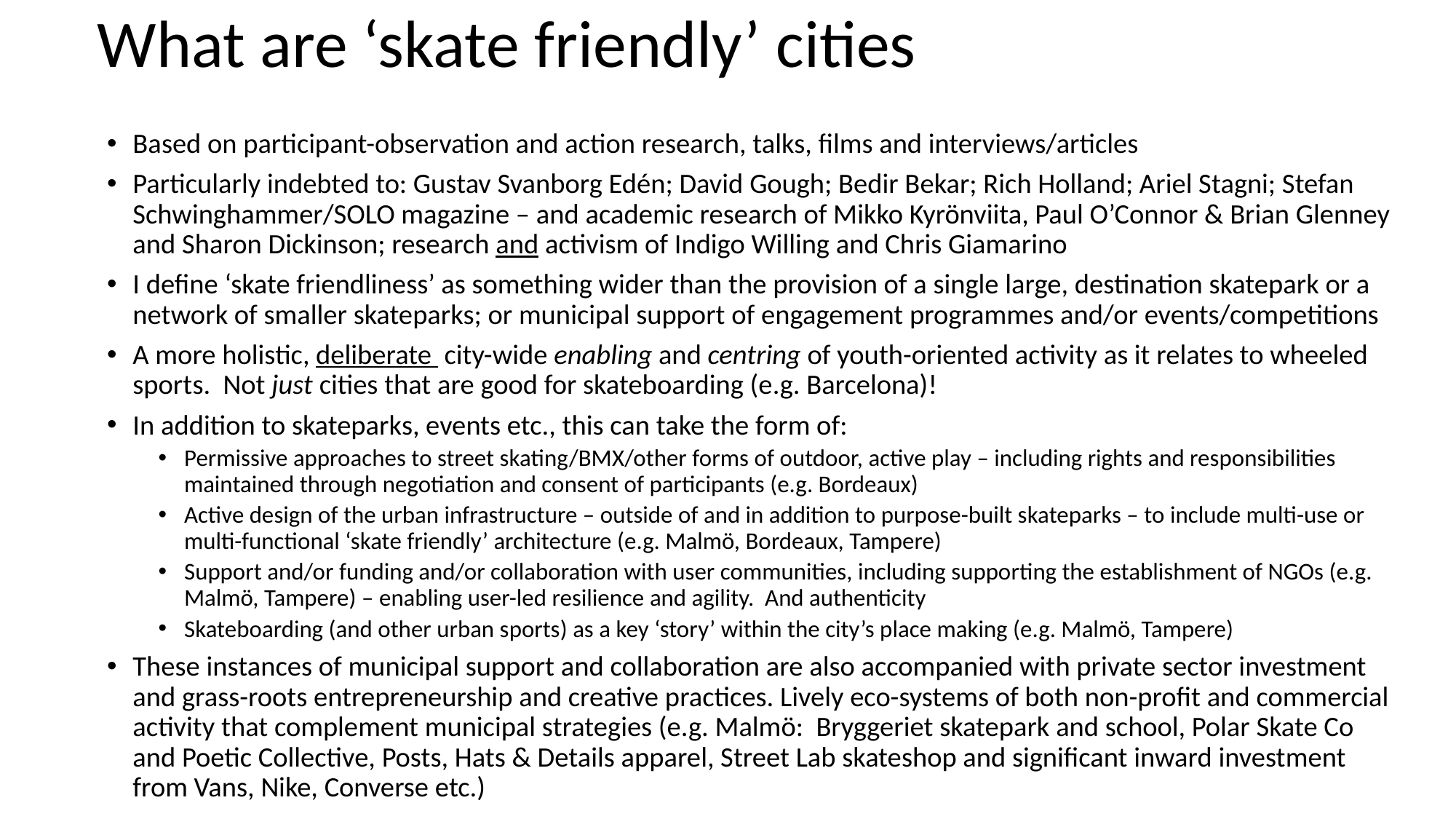

# What are ‘skate friendly’ cities
Based on participant-observation and action research, talks, films and interviews/articles
Particularly indebted to: Gustav Svanborg Edén; David Gough; Bedir Bekar; Rich Holland; Ariel Stagni; Stefan Schwinghammer/SOLO magazine – and academic research of Mikko Kyrönviita, Paul O’Connor & Brian Glenney and Sharon Dickinson; research and activism of Indigo Willing and Chris Giamarino
I define ‘skate friendliness’ as something wider than the provision of a single large, destination skatepark or a network of smaller skateparks; or municipal support of engagement programmes and/or events/competitions
A more holistic, deliberate  city-wide enabling and centring of youth-oriented activity as it relates to wheeled sports.  Not just cities that are good for skateboarding (e.g. Barcelona)!
In addition to skateparks, events etc., this can take the form of:
Permissive approaches to street skating/BMX/other forms of outdoor, active play – including rights and responsibilities maintained through negotiation and consent of participants (e.g. Bordeaux)
Active design of the urban infrastructure – outside of and in addition to purpose-built skateparks – to include multi-use or multi-functional ‘skate friendly’ architecture (e.g. Malmö, Bordeaux, Tampere)
Support and/or funding and/or collaboration with user communities, including supporting the establishment of NGOs (e.g. Malmö, Tampere) – enabling user-led resilience and agility.  And authenticity
Skateboarding (and other urban sports) as a key ‘story’ within the city’s place making (e.g. Malmö, Tampere)
These instances of municipal support and collaboration are also accompanied with private sector investment and grass-roots entrepreneurship and creative practices. Lively eco-systems of both non-profit and commercial activity that complement municipal strategies (e.g. Malmö:  Bryggeriet skatepark and school, Polar Skate Co and Poetic Collective, Posts, Hats & Details apparel, Street Lab skateshop and significant inward investment from Vans, Nike, Converse etc.)